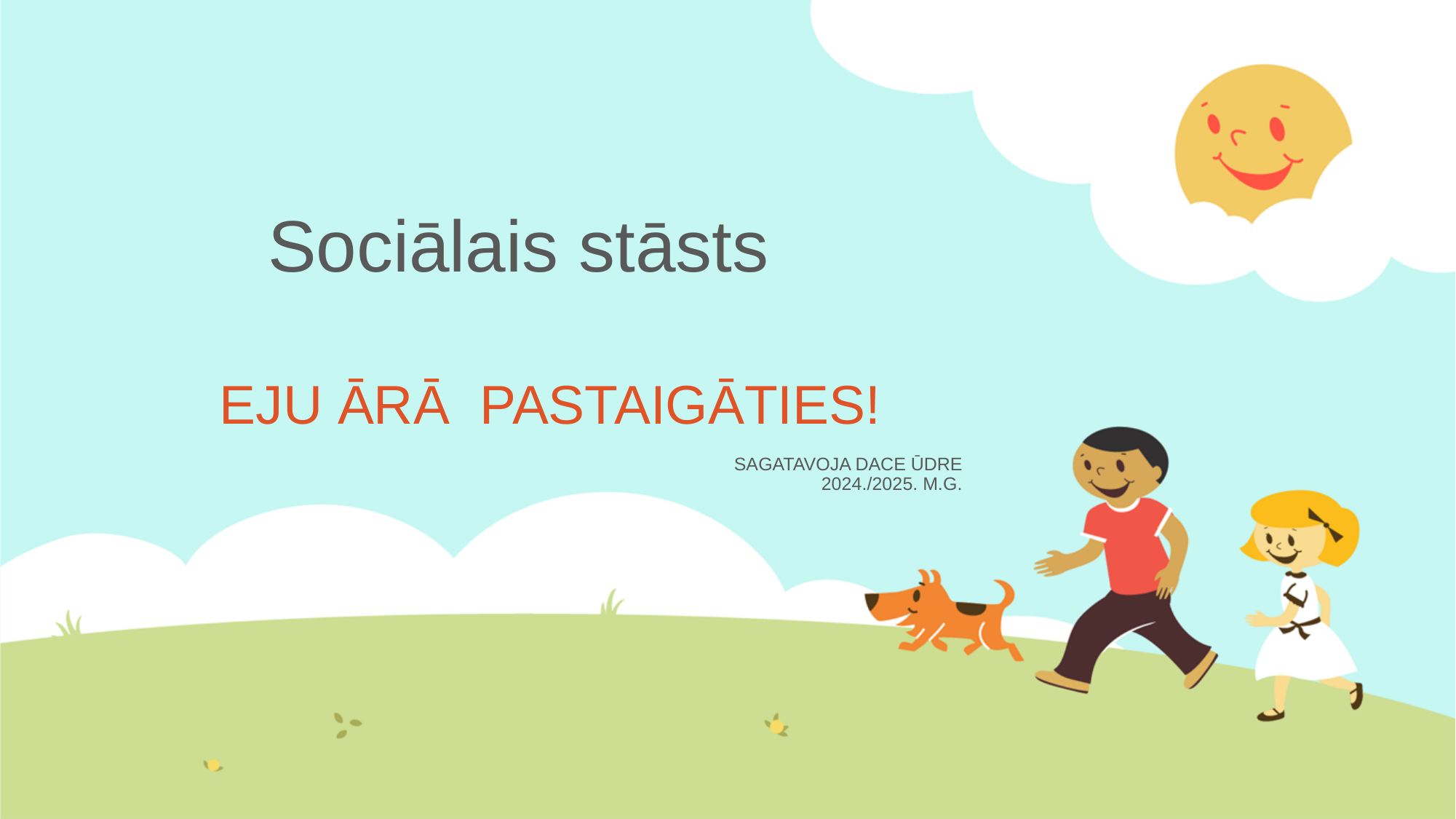

# Sociālais stāsts
EJU ĀRĀ  PASTAIGĀTIES!

SAGATAVOJA DACE ŪDRE
2024./2025. M.G.